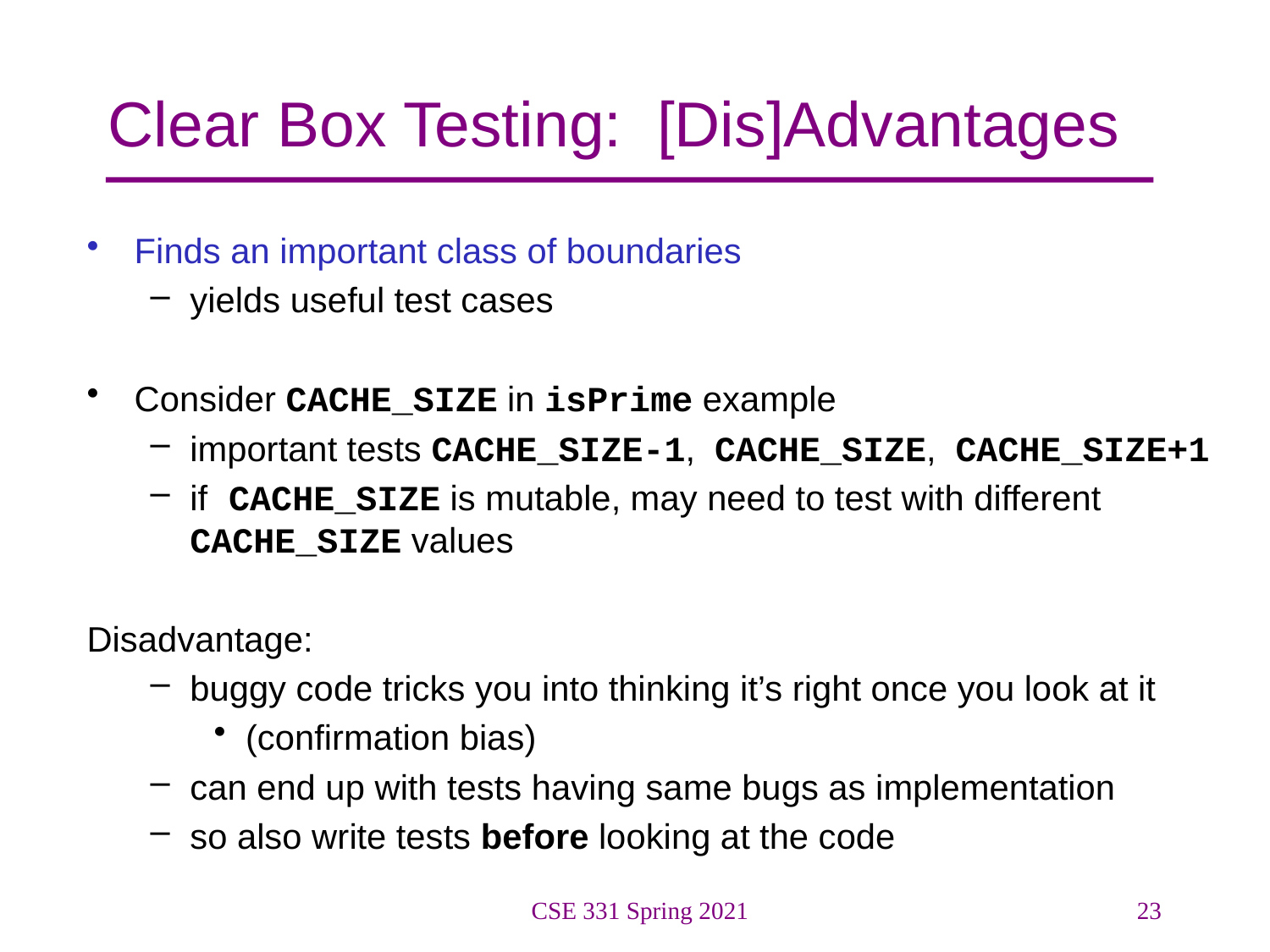

# Clear Box Testing:  [Dis]Advantages
Finds an important class of boundaries
yields useful test cases

Consider CACHE_SIZE in isPrime example
important tests CACHE_SIZE-1,  CACHE_SIZE,  CACHE_SIZE+1
if CACHE_SIZE is mutable, may need to test with different CACHE_SIZE values

Disadvantage:
buggy code tricks you into thinking it’s right once you look at it
(confirmation bias)
can end up with tests having same bugs as implementation
so also write tests before looking at the code
CSE 331 Spring 2021
23